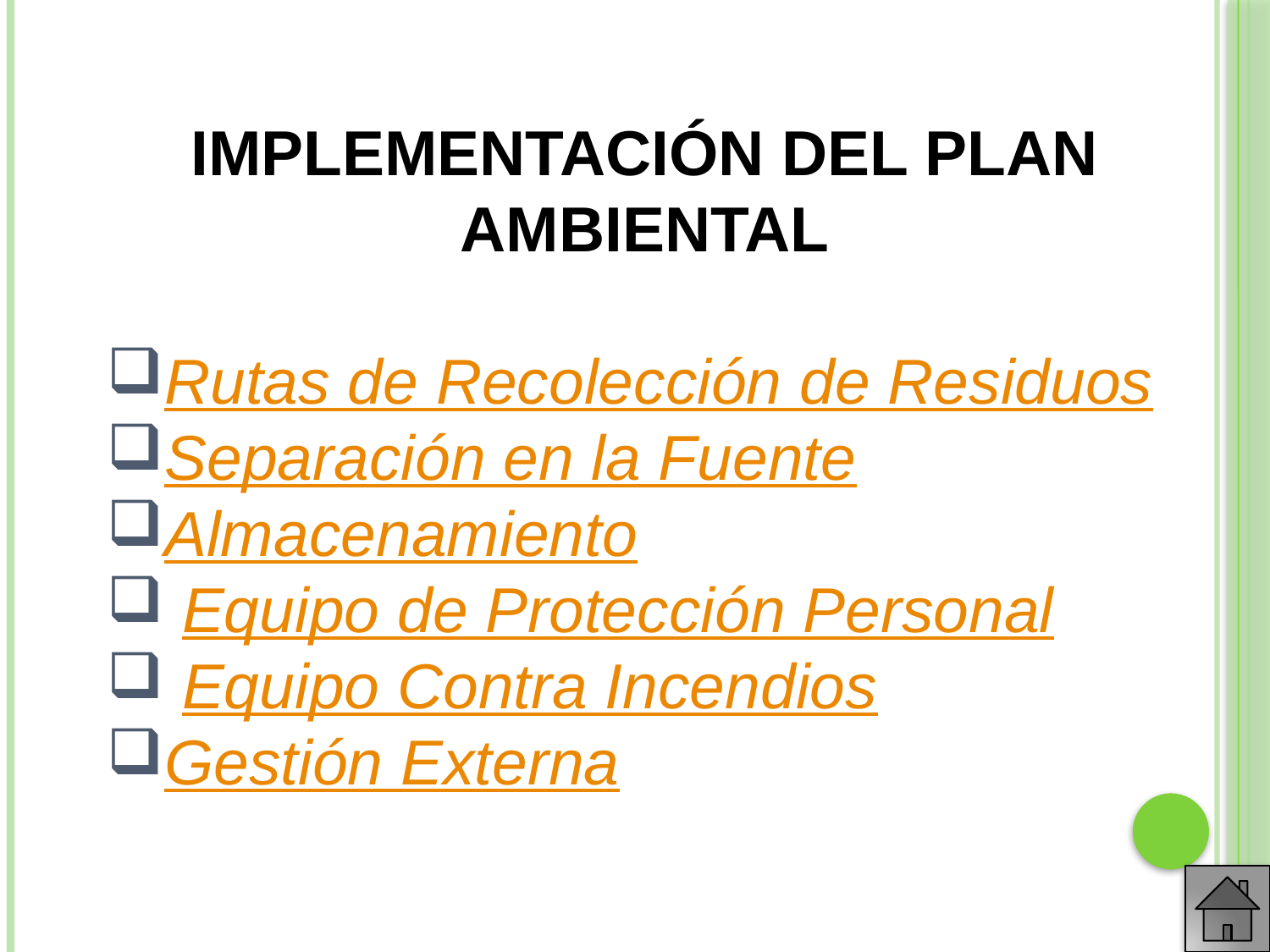

IMPLEMENTACIÓN DEL PLAN AMBIENTAL

Rutas de Recolección de Residuos
Separación en la Fuente
Almacenamiento
 Equipo de Protección Personal
 Equipo Contra Incendios
Gestión Externa